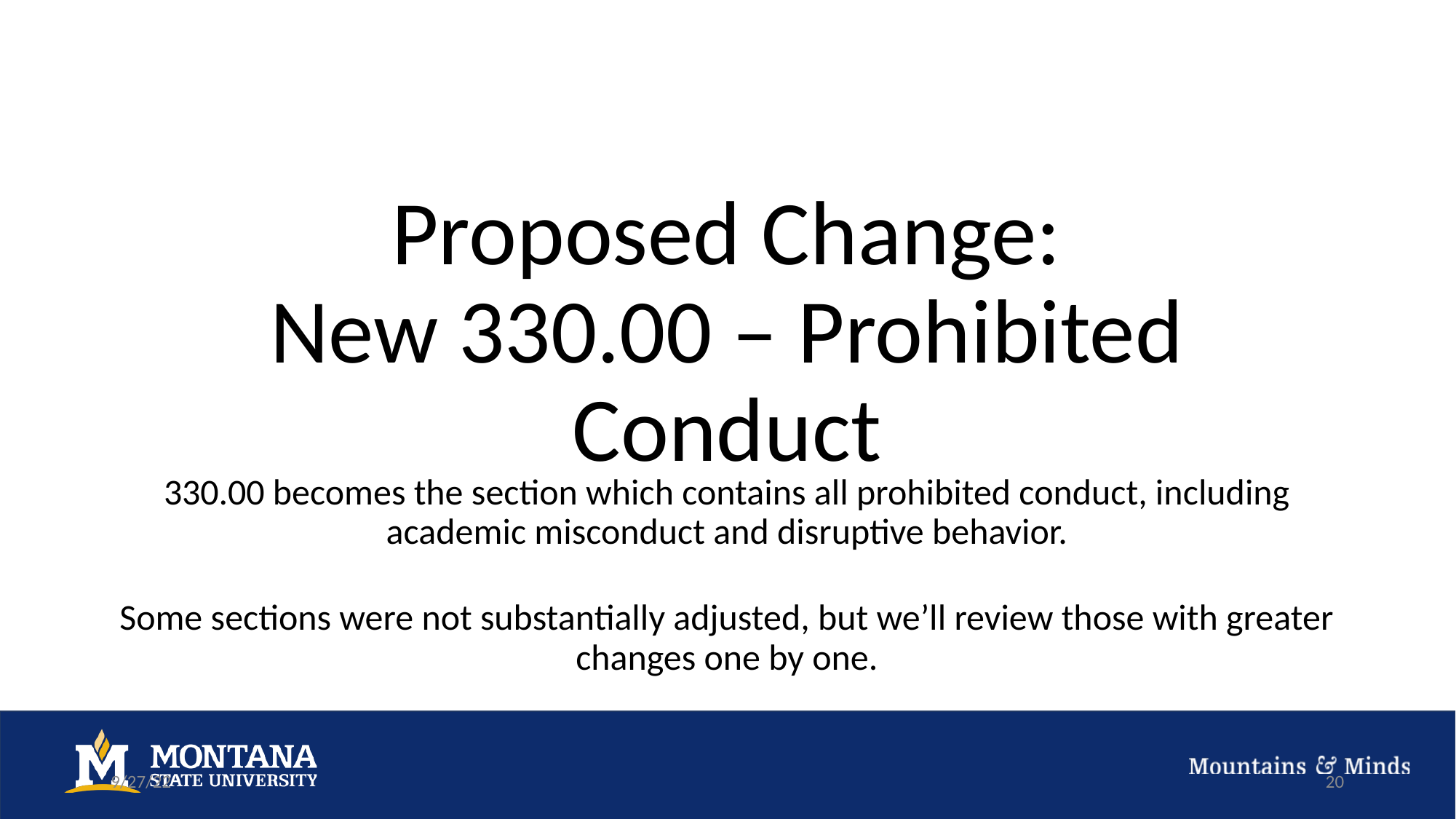

# Proposed Change: New 330.00 – Prohibited Conduct
330.00 becomes the section which contains all prohibited conduct, including academic misconduct and disruptive behavior.

Some sections were not substantially adjusted, but we’ll review those with greater changes one by one.
9/27/22
20